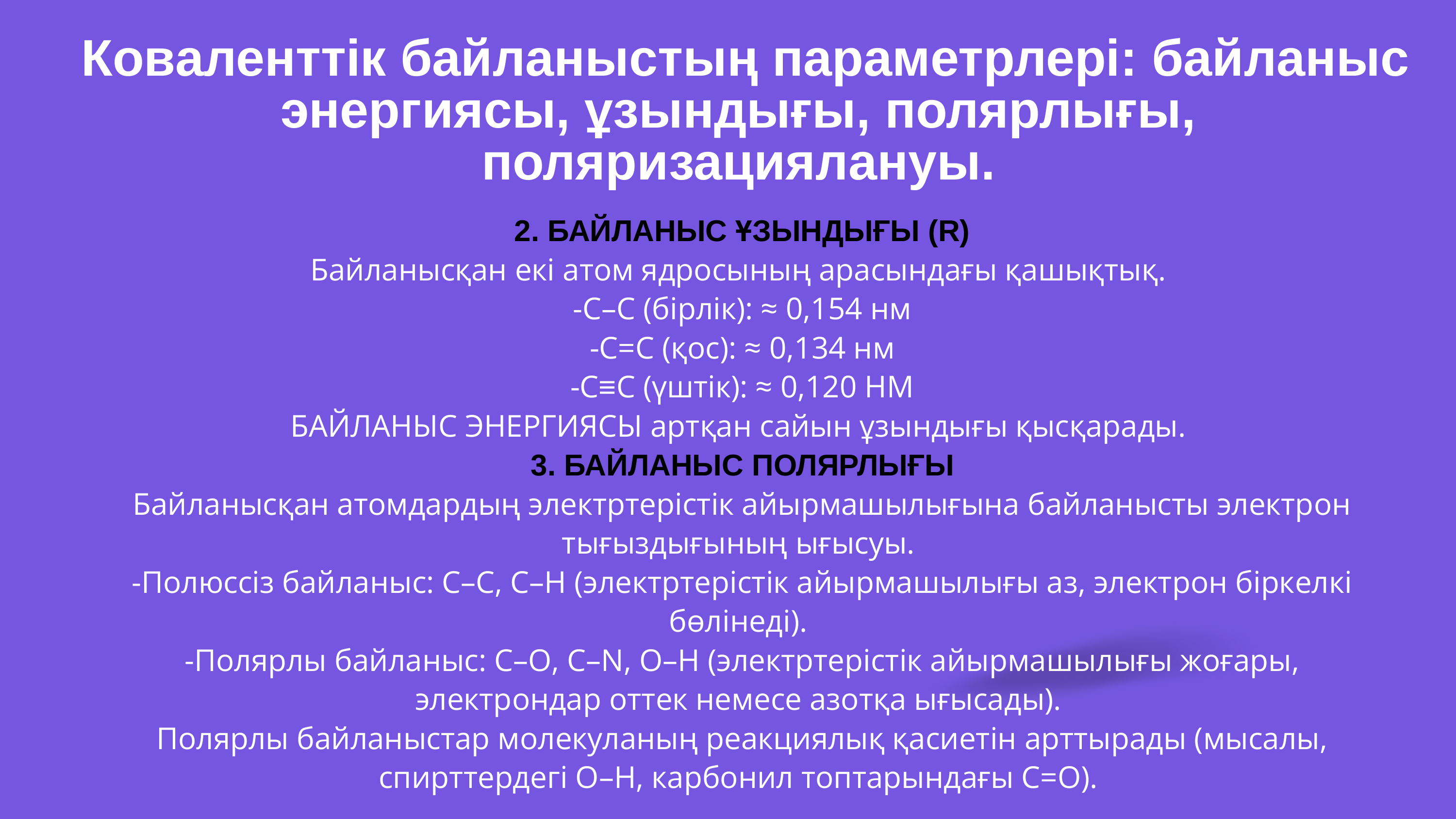

Коваленттік байланыстың параметрлері: байланыс энергиясы, ұзындығы, полярлығы, поляризациялануы.
 2. БАЙЛАНЫС ҰЗЫНДЫҒЫ (R)
Байланысқан екі атом ядросының арасындағы қашықтық.
 -C–C (бірлік): ≈ 0,154 нм
 -C=C (қос): ≈ 0,134 нм
 -C≡C (үштік): ≈ 0,120 НМ
БАЙЛАНЫС ЭНЕРГИЯСЫ артқан сайын ұзындығы қысқарады.
 3. БАЙЛАНЫС ПОЛЯРЛЫҒЫ
 Байланысқан атомдардың электртерістік айырмашылығына байланысты электрон тығыздығының ығысуы.
 -Полюссіз байланыс: C–C, C–H (электртерістік айырмашылығы аз, электрон біркелкі бөлінеді).
 -Полярлы байланыс: C–O, C–N, O–H (электртерістік айырмашылығы жоғары, электрондар оттек немесе азотқа ығысады).
 Полярлы байланыстар молекуланың реакциялық қасиетін арттырады (мысалы, спирттердегі O–H, карбонил топтарындағы C=O).